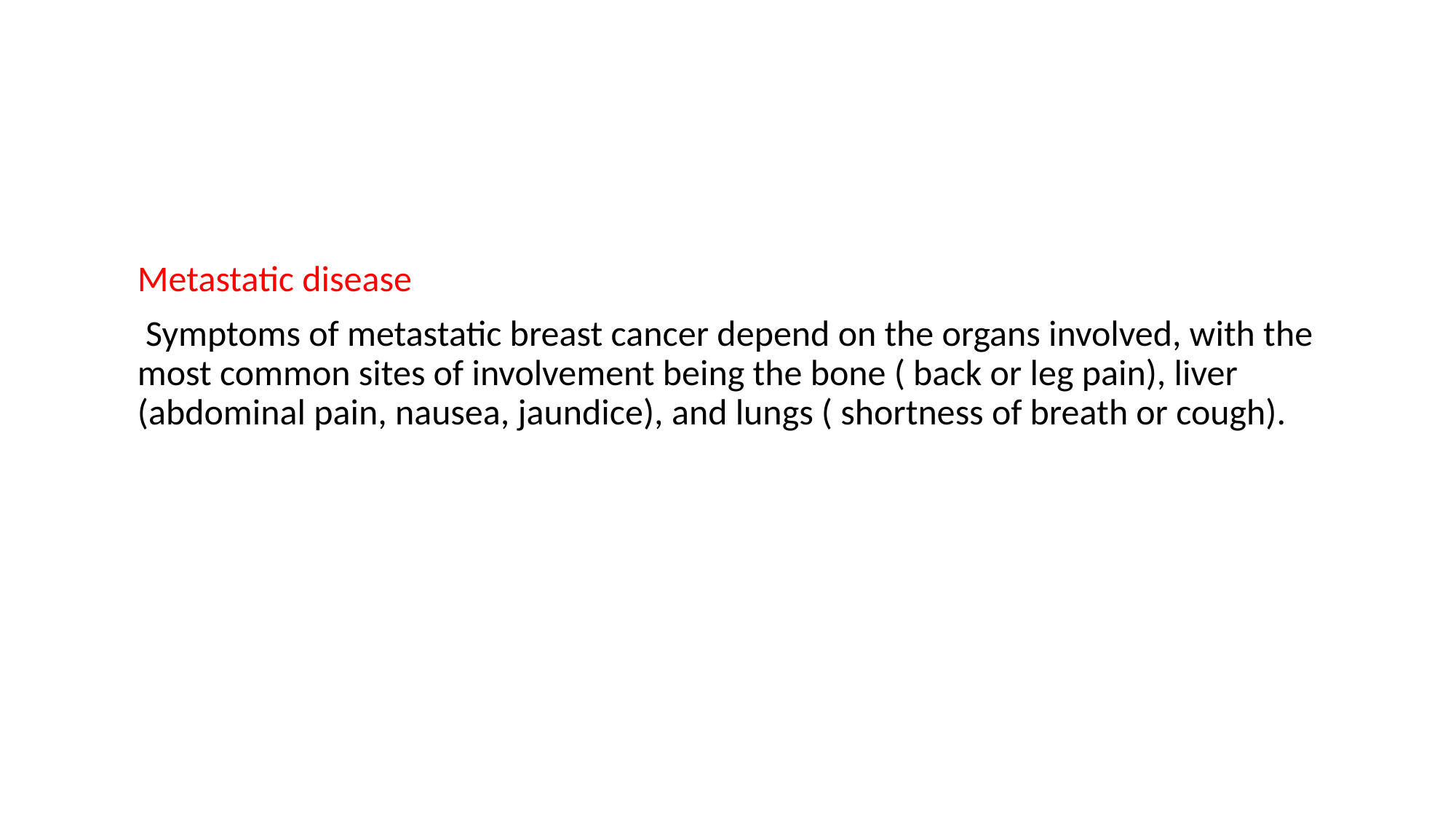

#
Metastatic disease
 Symptoms of metastatic breast cancer depend on the organs involved, with the most common sites of involvement being the bone ( back or leg pain), liver (abdominal pain, nausea, jaundice), and lungs ( shortness of breath or cough).